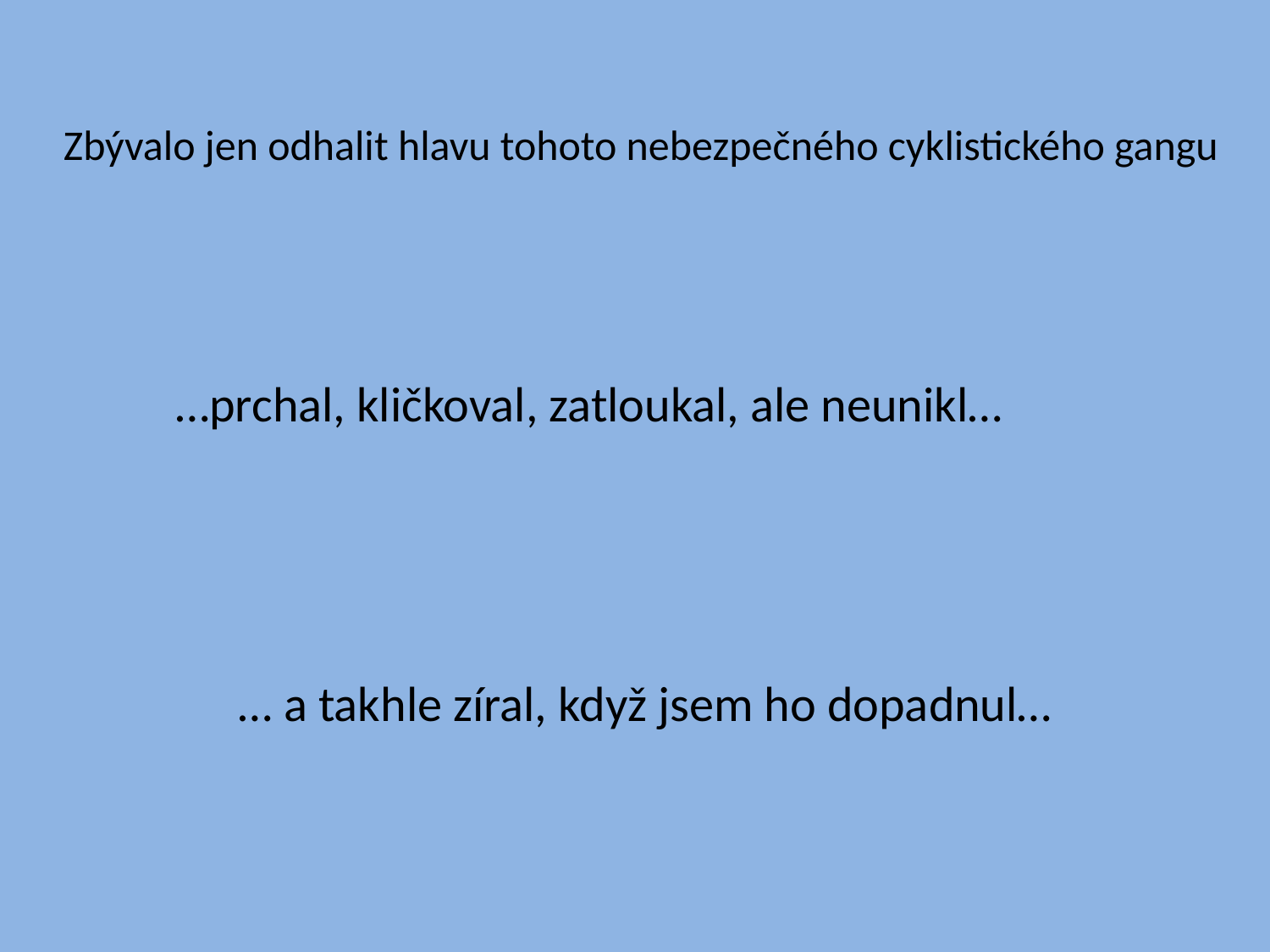

Zbývalo jen odhalit hlavu tohoto nebezpečného cyklistického gangu
…prchal, kličkoval, zatloukal, ale neunikl…
… a takhle zíral, když jsem ho dopadnul…